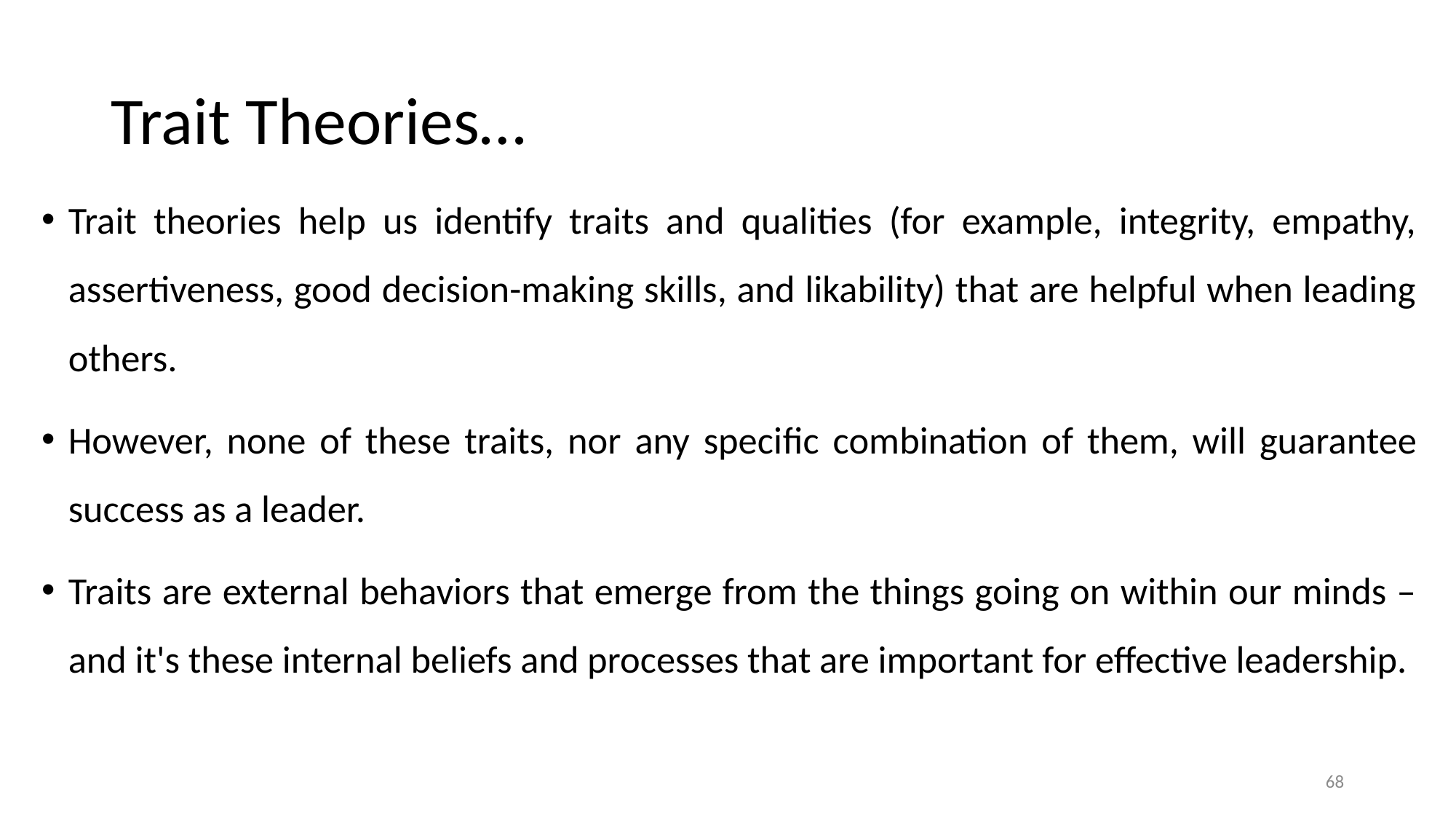

# Trait Theories…
Trait theories help us identify traits and qualities (for example, integrity, empathy, assertiveness, good decision-making skills, and likability) that are helpful when leading others.
However, none of these traits, nor any specific combination of them, will guarantee success as a leader.
Traits are external behaviors that emerge from the things going on within our minds – and it's these internal beliefs and processes that are important for effective leadership.

68